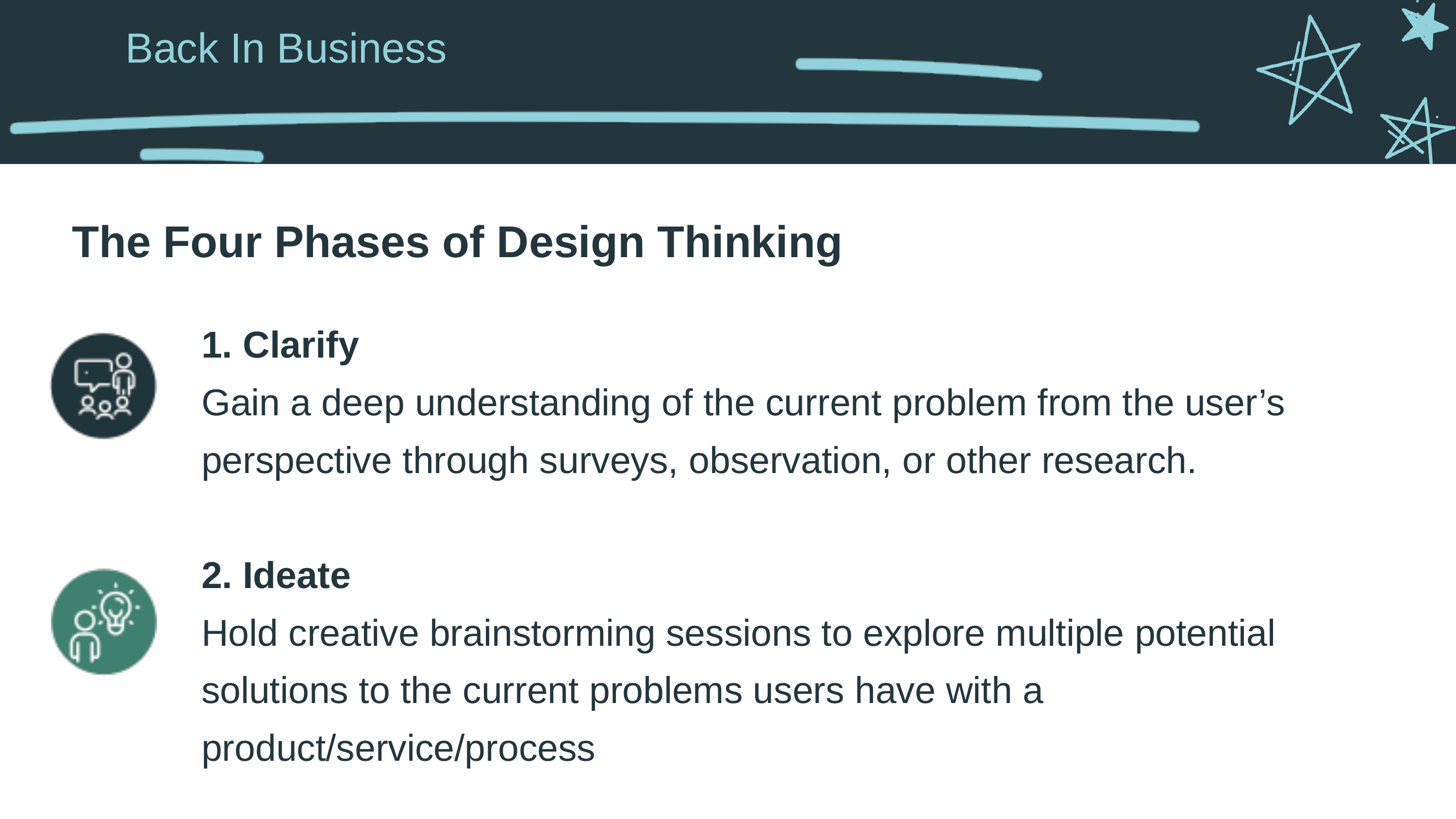

Back In Business

The Four Phases of Design Thinking
1. Clarify
Gain a deep understanding of the current problem from the user’s perspective through surveys, observation, or other research.

2. Ideate
Hold creative brainstorming sessions to explore multiple potential solutions to the current problems users have with a product/service/process